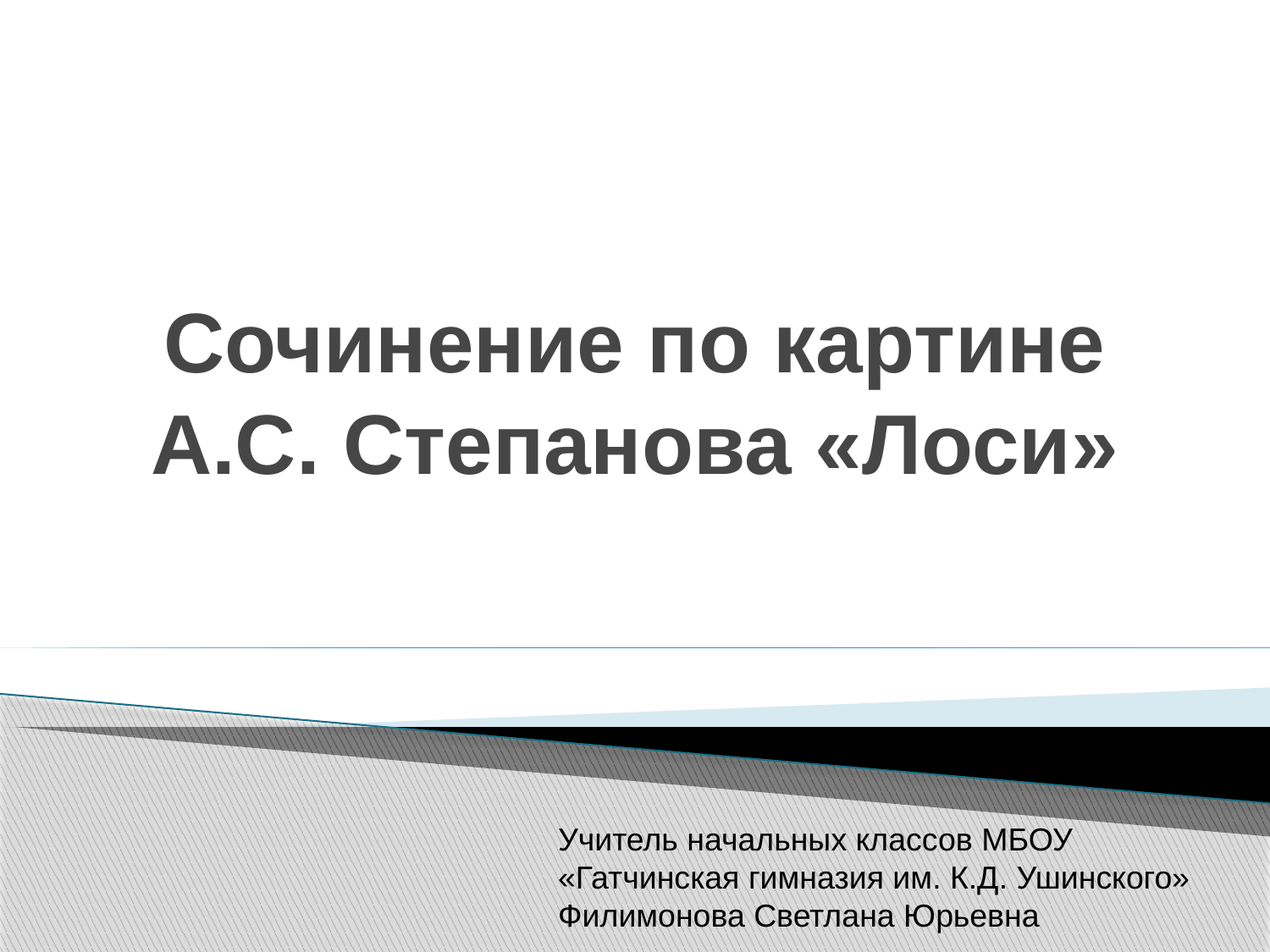

# Сочинение по картине А.С. Степанова «Лоси»

Учитель начальных классов МБОУ
«Гатчинская гимназия им. К.Д. Ушинского»
Филимонова Светлана Юрьевна